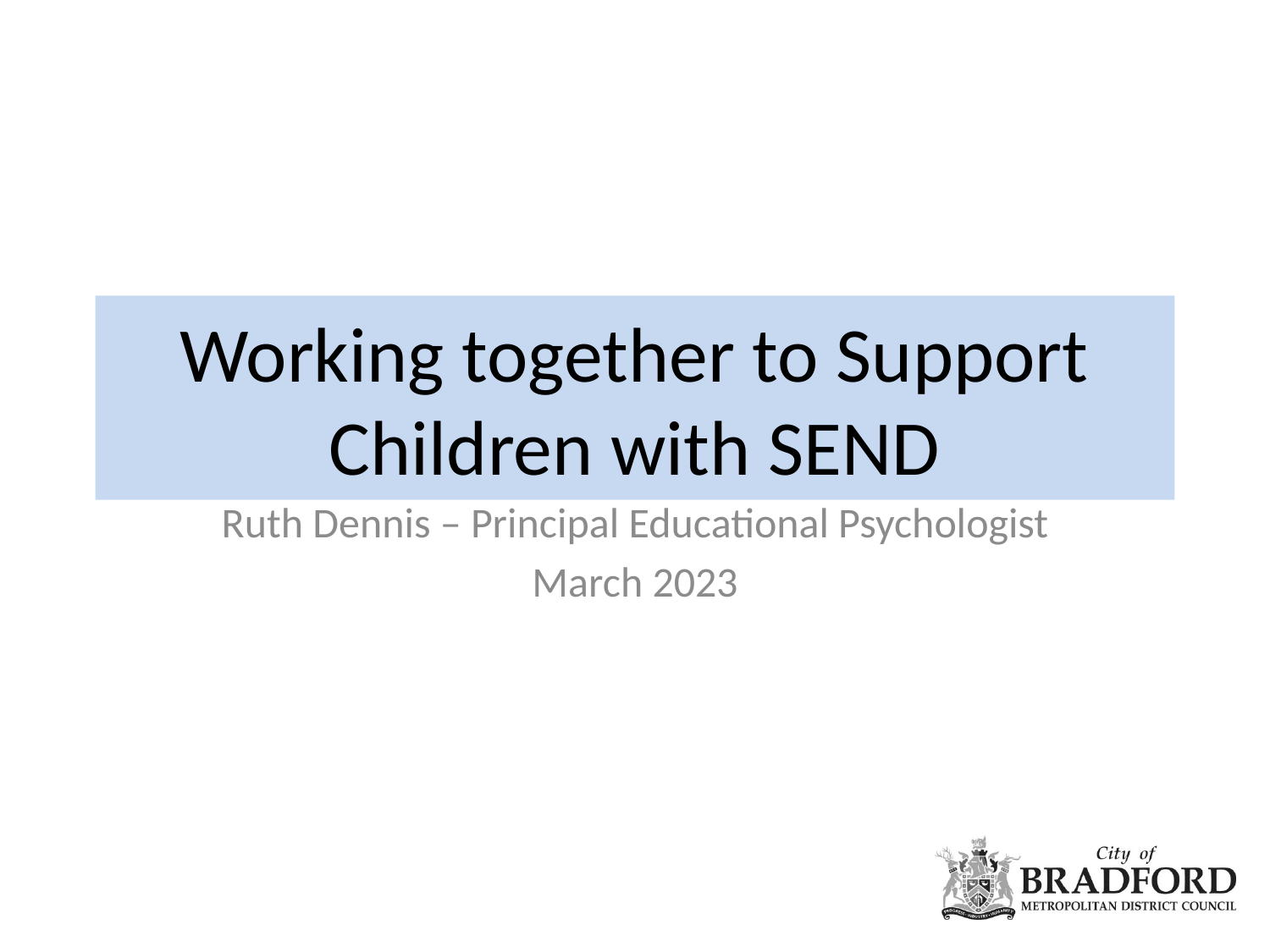

# Working together to Support Children with SEND
Ruth Dennis – Principal Educational Psychologist
March 2023